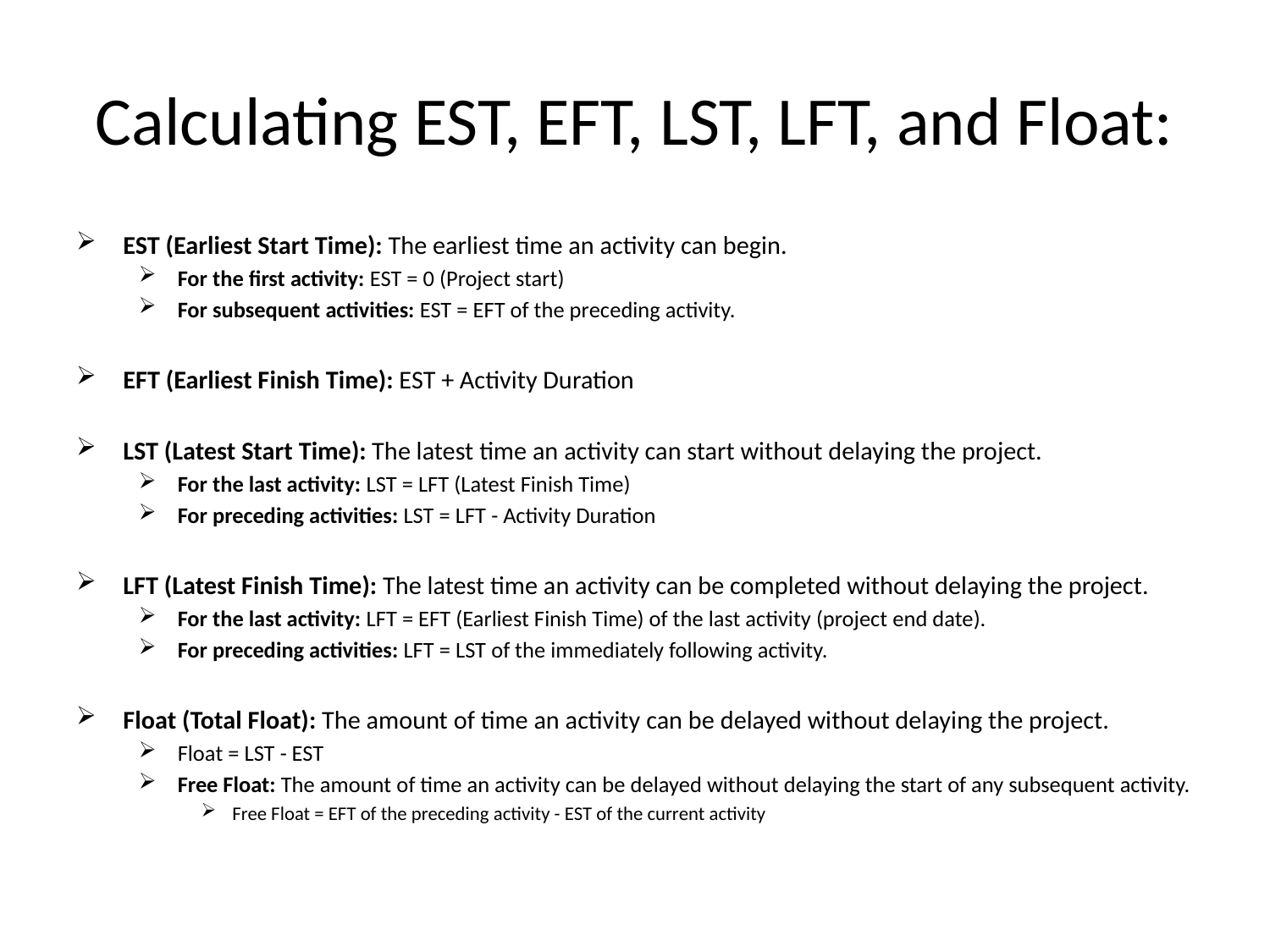

# Calculating EST, EFT, LST, LFT, and Float:
EST (Earliest Start Time): The earliest time an activity can begin.
For the first activity: EST = 0 (Project start)
For subsequent activities: EST = EFT of the preceding activity.

EFT (Earliest Finish Time): EST + Activity Duration

LST (Latest Start Time): The latest time an activity can start without delaying the project.
For the last activity: LST = LFT (Latest Finish Time)
For preceding activities: LST = LFT - Activity Duration

LFT (Latest Finish Time): The latest time an activity can be completed without delaying the project.
For the last activity: LFT = EFT (Earliest Finish Time) of the last activity (project end date).
For preceding activities: LFT = LST of the immediately following activity.

Float (Total Float): The amount of time an activity can be delayed without delaying the project.
Float = LST - EST
Free Float: The amount of time an activity can be delayed without delaying the start of any subsequent activity.
Free Float = EFT of the preceding activity - EST of the current activity